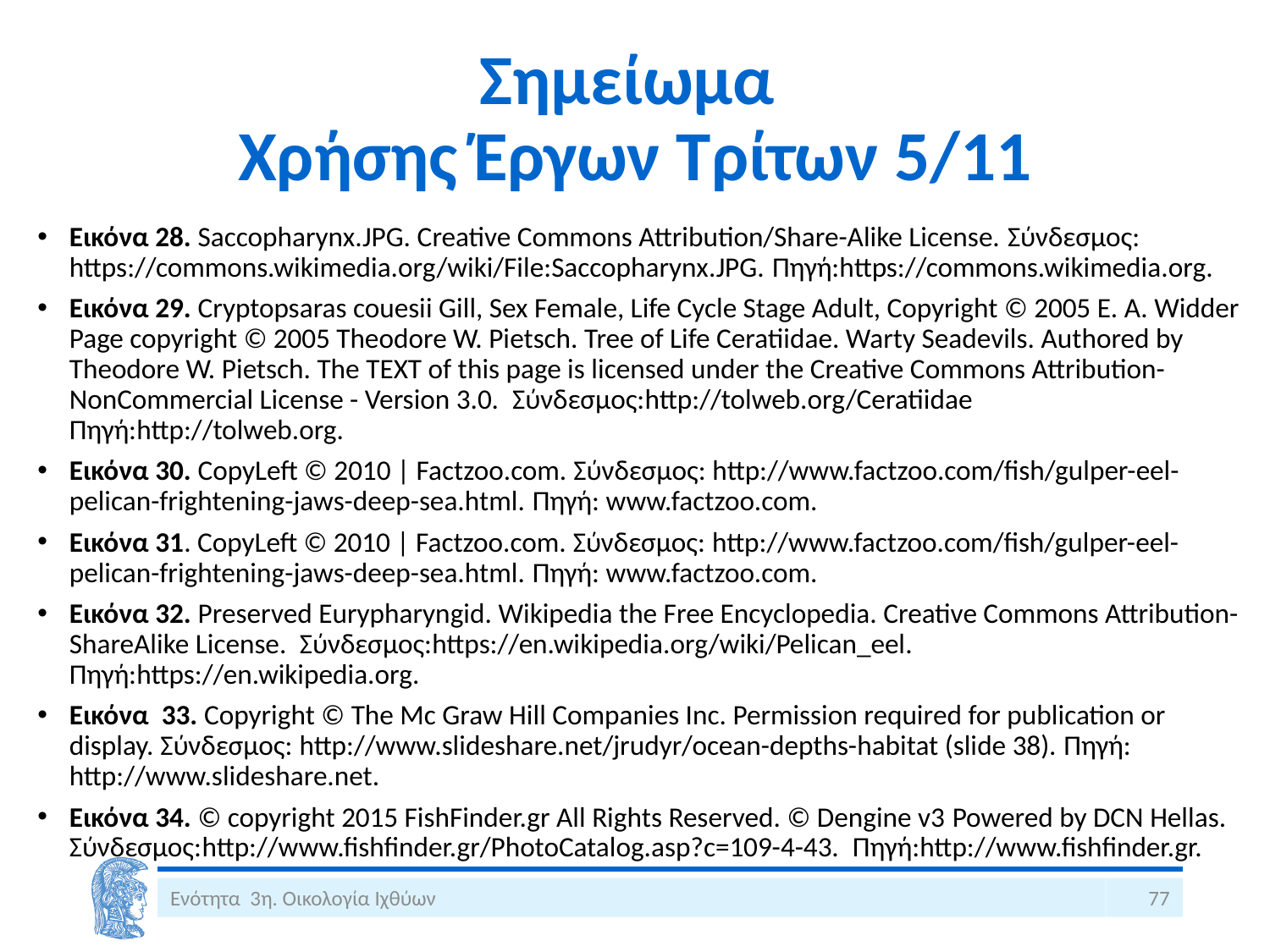

# Σημείωμα Χρήσης Έργων Τρίτων 5/11
Εικόνα 28. Saccopharynx.JPG. Creative Commons Attribution/Share-Alike License. Σύνδεσμος: https://commons.wikimedia.org/wiki/File:Saccopharynx.JPG. Πηγή:https://commons.wikimedia.org.
Εικόνα 29. Cryptopsaras couesii Gill, Sex Female, Life Cycle Stage Adult, Copyright © 2005 E. A. Widder Page copyright © 2005 Theodore W. Pietsch. Tree of Life Ceratiidae. Warty Seadevils. Authored by Theodore W. Pietsch. The TEXT of this page is licensed under the Creative Commons Attribution-NonCommercial License - Version 3.0.  Σύνδεσμος:http://tolweb.org/Ceratiidae Πηγή:http://tolweb.org.
Εικόνα 30. CopyLeft © 2010 | Factzoo.com. Σύνδεσμος: http://www.factzoo.com/fish/gulper-eel-pelican-frightening-jaws-deep-sea.html. Πηγή: www.factzoo.com.
Εικόνα 31. CopyLeft © 2010 | Factzoo.com. Σύνδεσμος: http://www.factzoo.com/fish/gulper-eel-pelican-frightening-jaws-deep-sea.html. Πηγή: www.factzoo.com.
Εικόνα 32. Preserved Eurypharyngid. Wikipedia the Free Encyclopedia. Creative Commons Attribution-ShareAlike License.  Σύνδεσμος:https://en.wikipedia.org/wiki/Pelican_eel.  Πηγή:https://en.wikipedia.org.
Εικόνα  33. Copyright © The Mc Graw Hill Companies Inc. Permission required for publication or display. Σύνδεσμος: http://www.slideshare.net/jrudyr/ocean-depths-habitat (slide 38). Πηγή: http://www.slideshare.net.
Εικόνα 34. © copyright 2015 FishFinder.gr All Rights Reserved. © Dengine v3 Powered by DCN Hellas. Σύνδεσμος:http://www.fishfinder.gr/PhotoCatalog.asp?c=109-4-43.  Πηγή:http://www.fishfinder.gr.

Ενότητα  3η. Οικολογία Ιχθύων
77